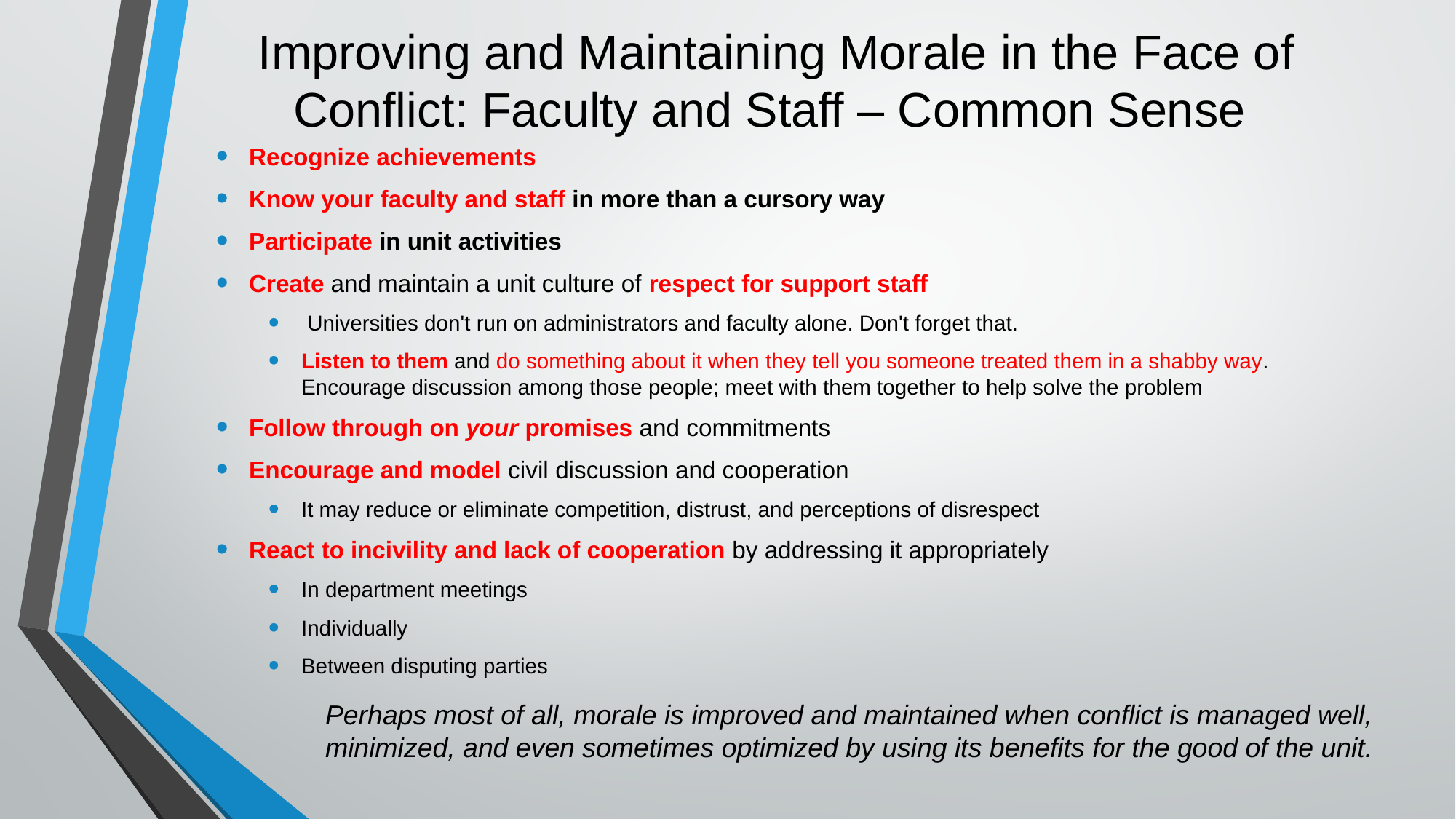

# Improving and Maintaining Morale in the Face of Conflict: Faculty and Staff – Common Sense
Recognize achievements
Know your faculty and staff in more than a cursory way
Participate in unit activities
Create and maintain a unit culture of respect for support staff
 Universities don't run on administrators and faculty alone. Don't forget that.
Listen to them and do something about it when they tell you someone treated them in a shabby way. Encourage discussion among those people; meet with them together to help solve the problem
Follow through on your promises and commitments
Encourage and model civil discussion and cooperation
It may reduce or eliminate competition, distrust, and perceptions of disrespect
React to incivility and lack of cooperation by addressing it appropriately
In department meetings
Individually
Between disputing parties

Perhaps most of all, morale is improved and maintained when conflict is managed well, minimized, and even sometimes optimized by using its benefits for the good of the unit.